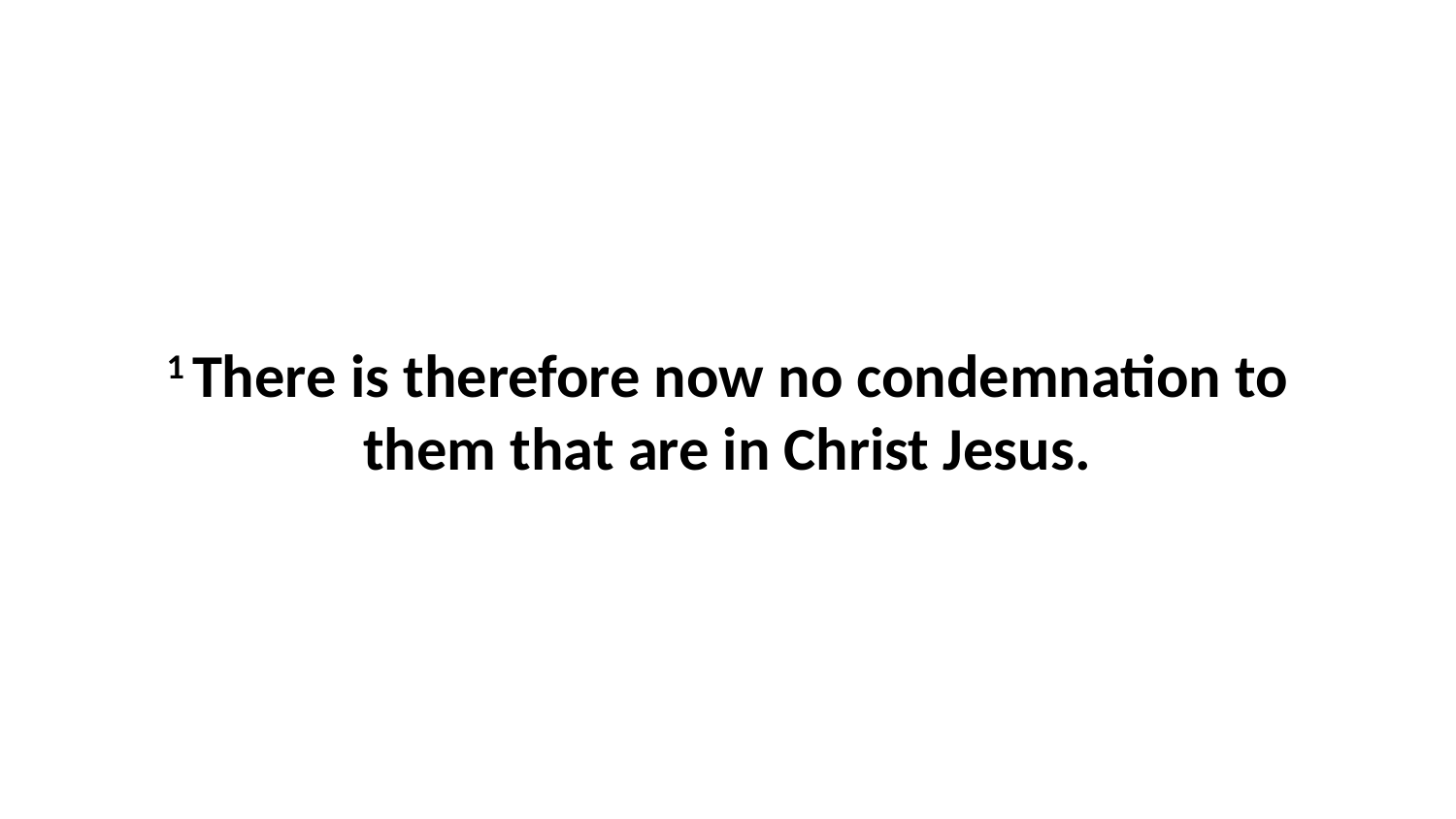

1 There is therefore now no condemnation to them that are in Christ Jesus.